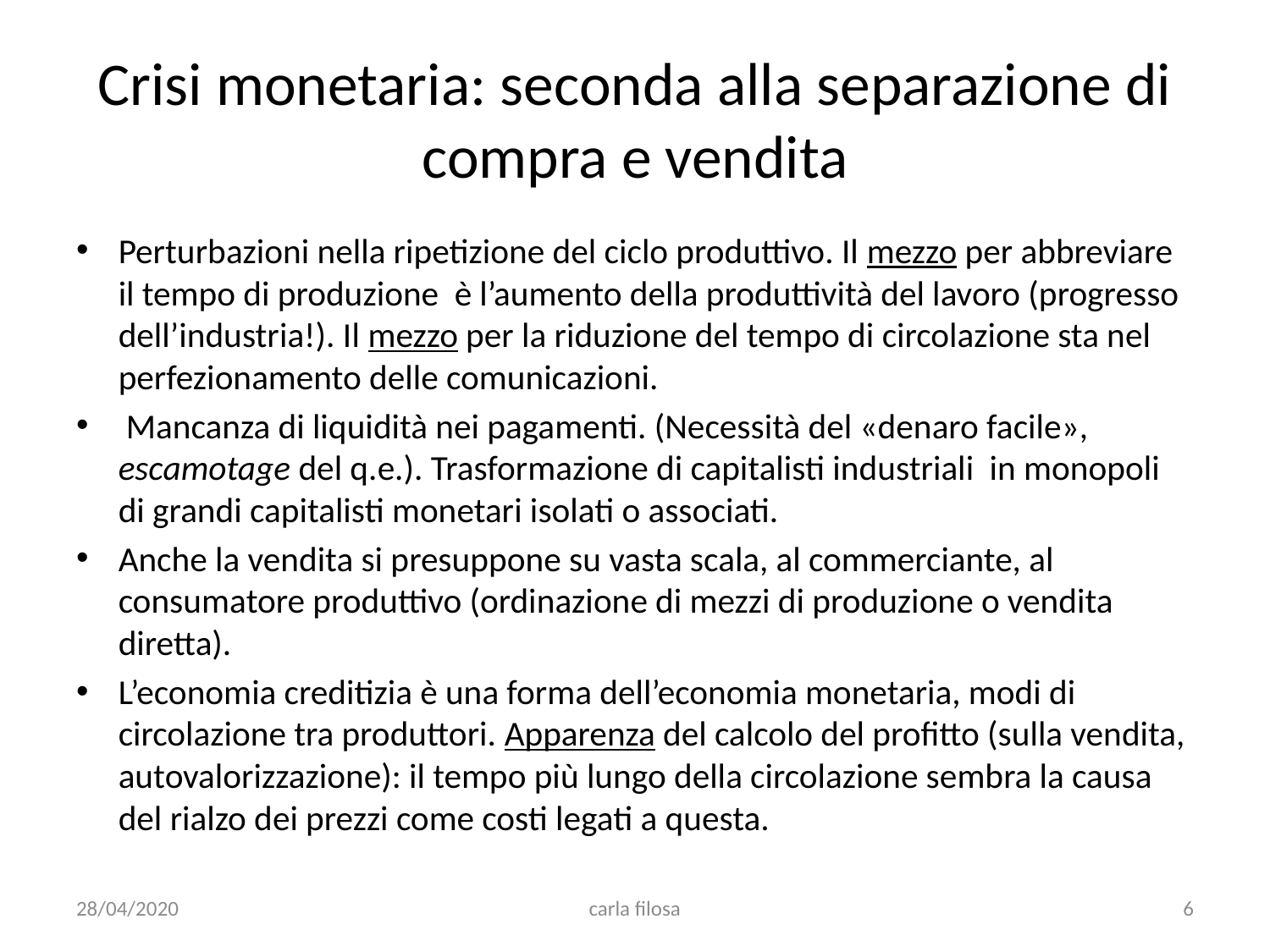

# Crisi monetaria: seconda alla separazione di compra e vendita
Perturbazioni nella ripetizione del ciclo produttivo. Il mezzo per abbreviare il tempo di produzione  è l’aumento della produttività del lavoro (progresso dell’industria!). Il mezzo per la riduzione del tempo di circolazione sta nel perfezionamento delle comunicazioni.
 Mancanza di liquidità nei pagamenti. (Necessità del «denaro facile», escamotage del q.e.). Trasformazione di capitalisti industriali  in monopoli di grandi capitalisti monetari isolati o associati.
Anche la vendita si presuppone su vasta scala, al commerciante, al consumatore produttivo (ordinazione di mezzi di produzione o vendita diretta).
L’economia creditizia è una forma dell’economia monetaria, modi di circolazione tra produttori. Apparenza del calcolo del profitto (sulla vendita, autovalorizzazione): il tempo più lungo della circolazione sembra la causa del rialzo dei prezzi come costi legati a questa.
28/04/2020
carla filosa
6